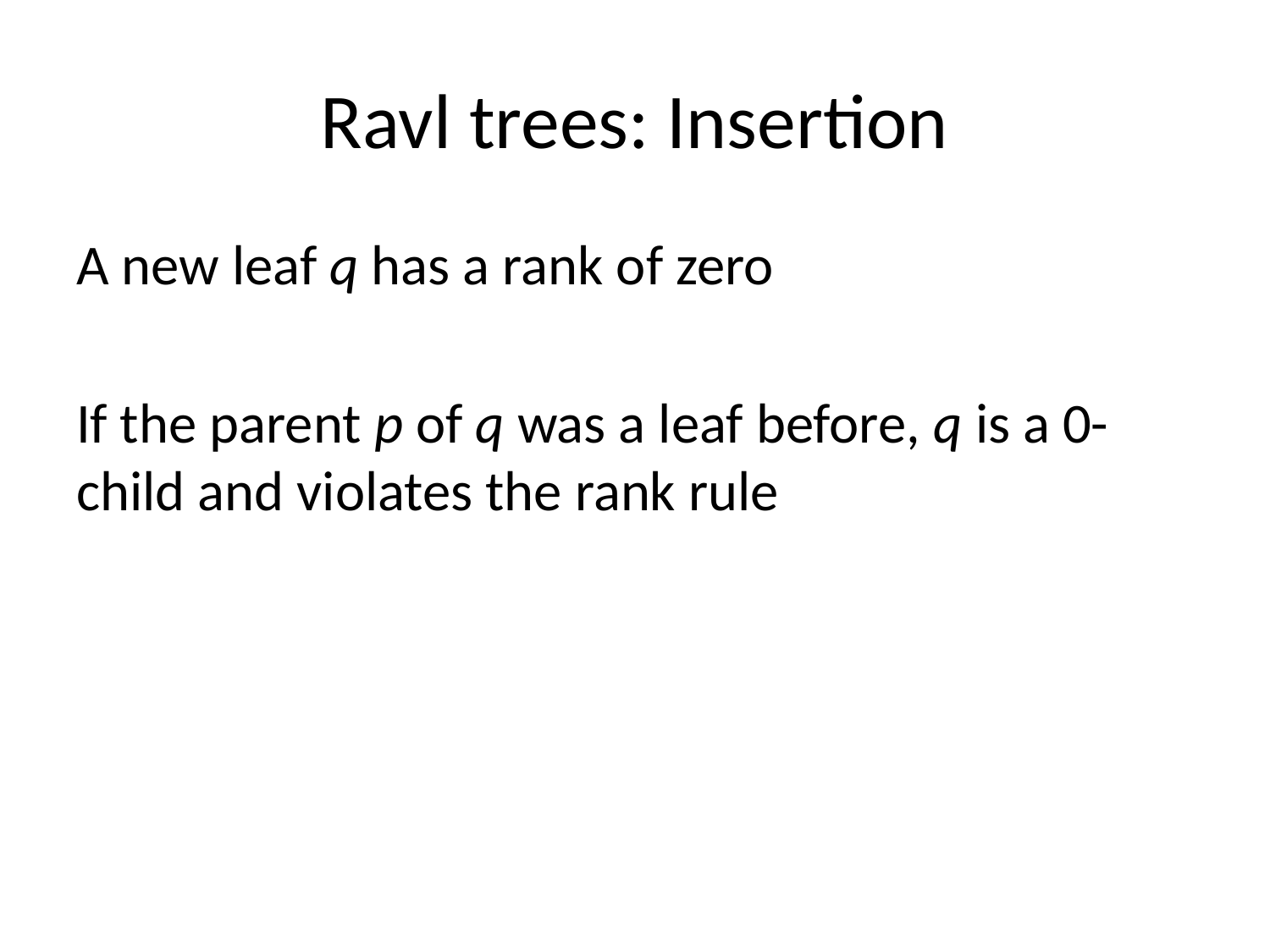

# Ravl trees: Insertion
A new leaf q has a rank of zero

If the parent p of q was a leaf before, q is a 0-child and violates the rank rule